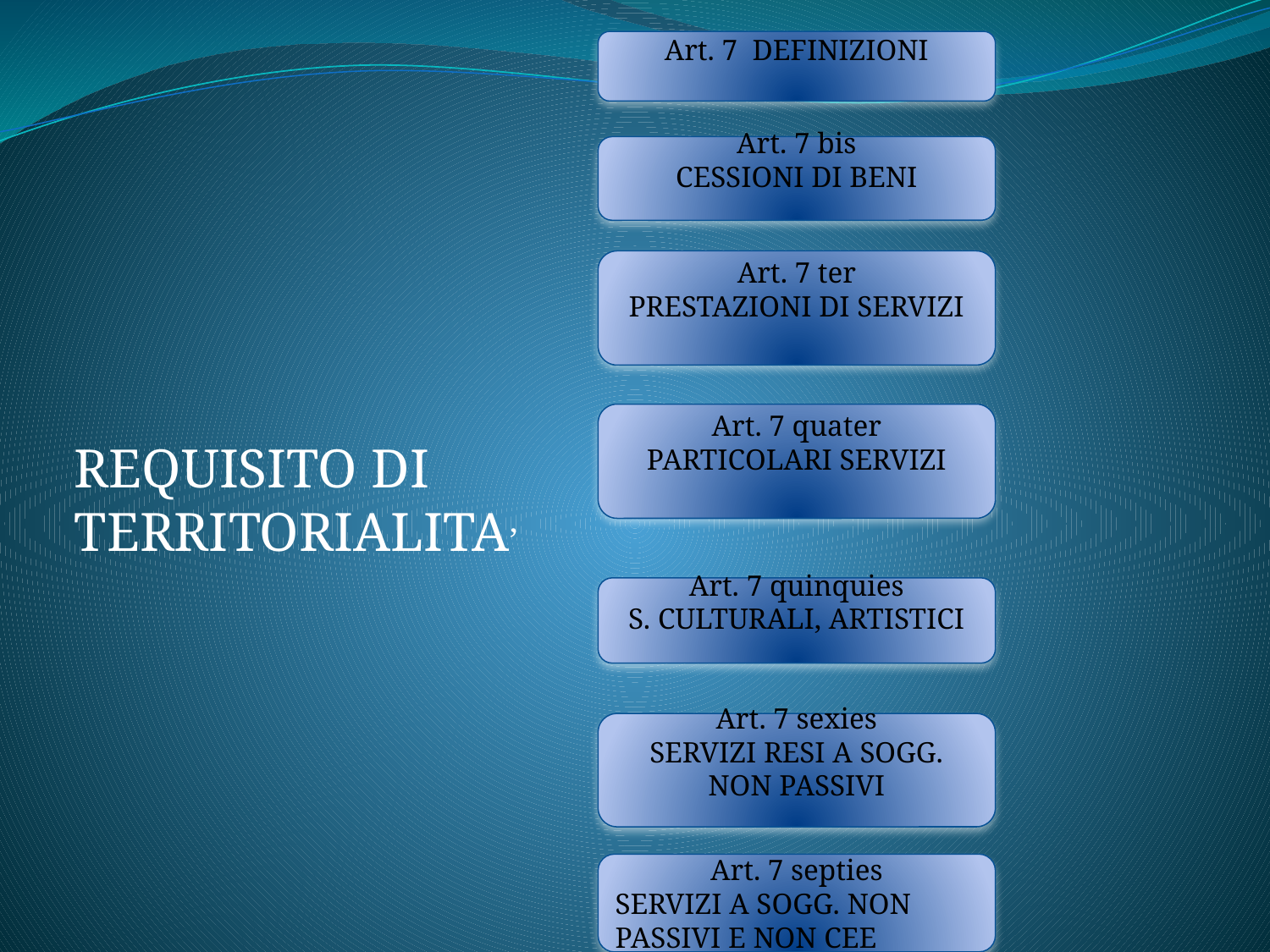

Art. 7  DEFINIZIONI

Art. 7 bis
CESSIONI DI BENI

Art. 7 ter
PRESTAZIONI DI SERVIZI

Art. 7 quater
PARTICOLARI SERVIZI

REQUISITO DI TERRITORIALITA’
Art. 7 quinquies
S. CULTURALI, ARTISTICI

Art. 7 sexies
SERVIZI RESI A SOGG. NON PASSIVI

Art. 7 septies
SERVIZI A SOGG. NON PASSIVI E NON CEE